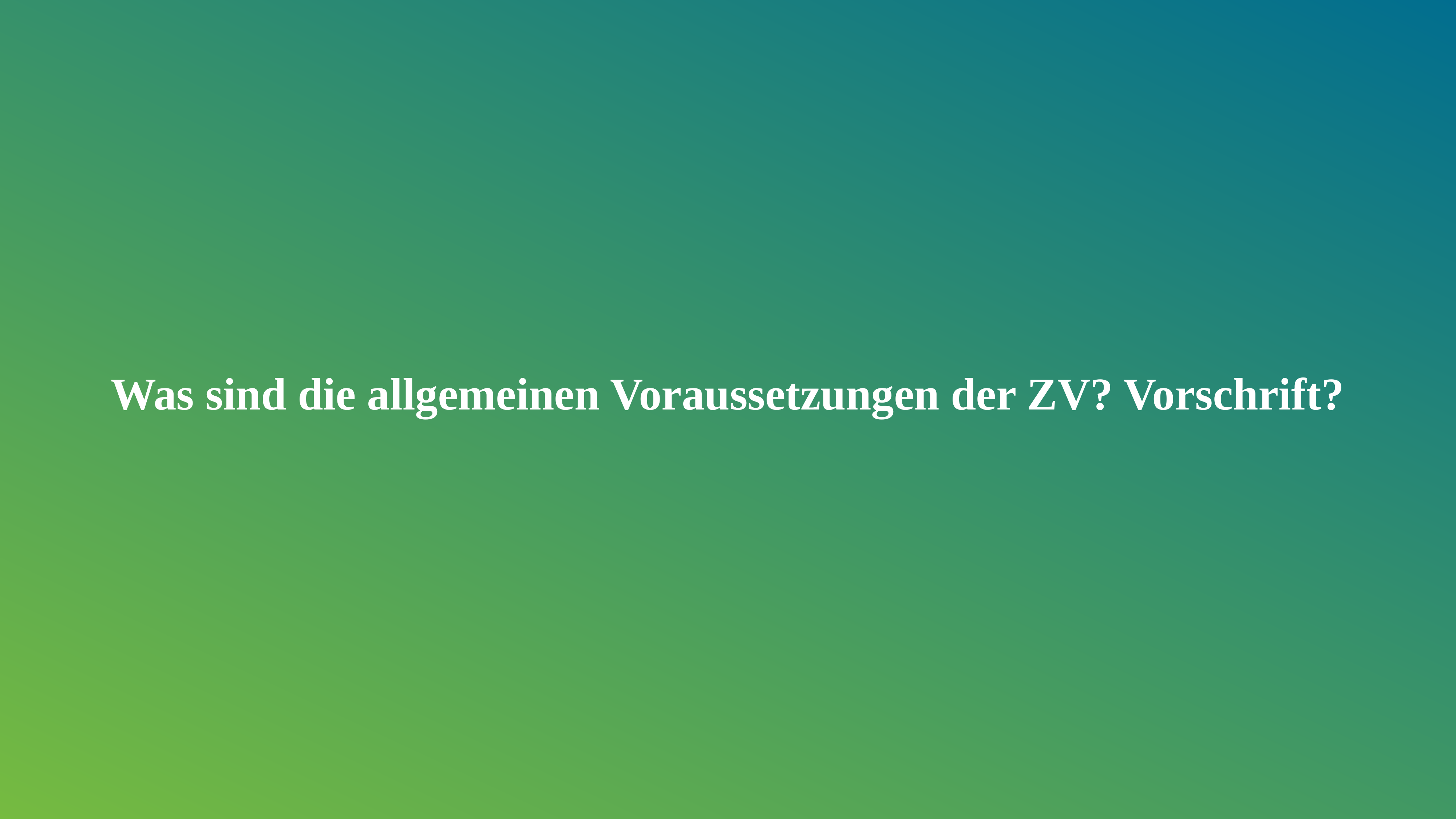

Was sind die allgemeinen Voraussetzungen der ZV? Vorschrift?